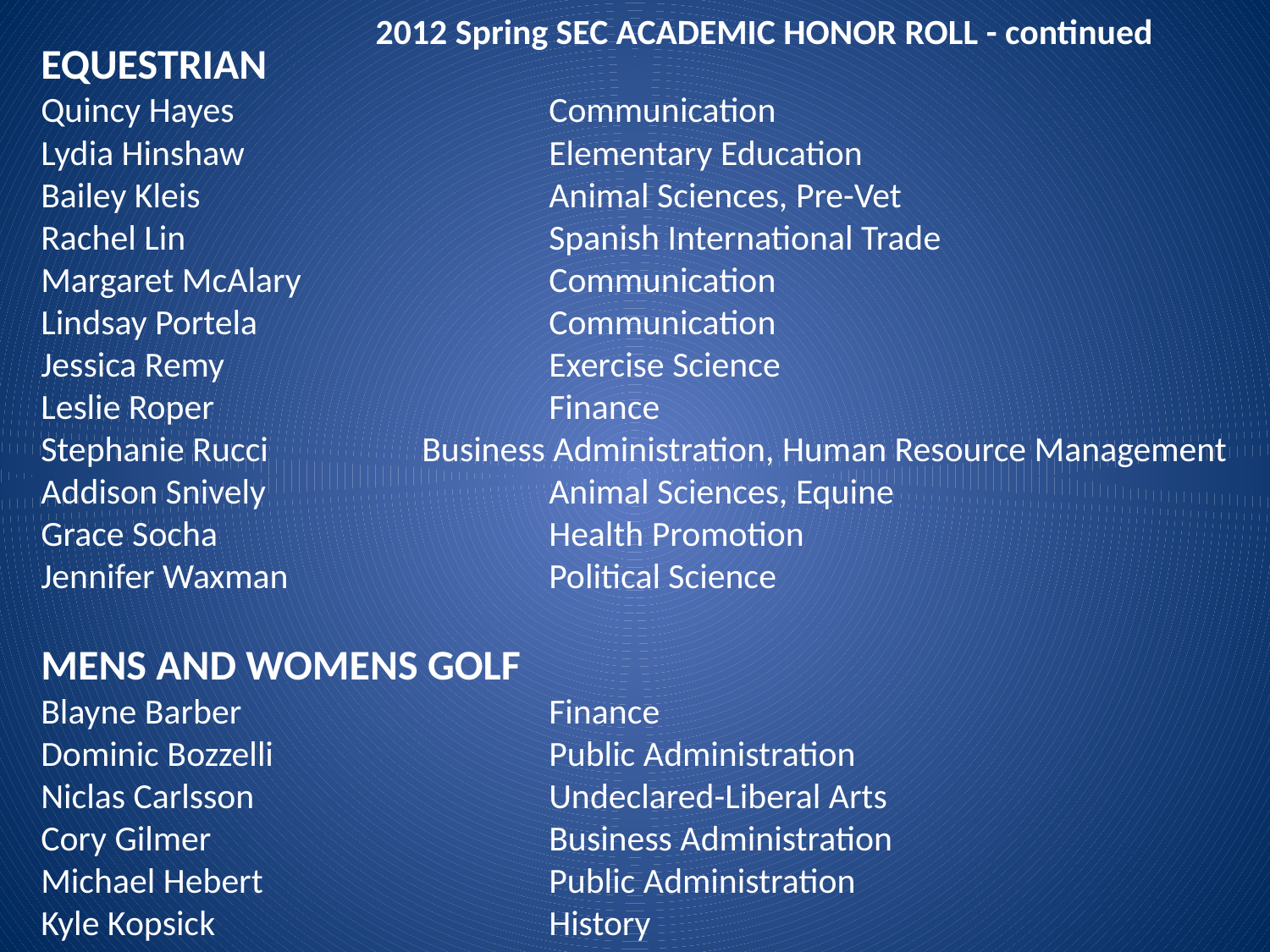

2012 Spring SEC ACADEMIC HONOR ROLL - continued
EQUESTRIAN
Quincy Hayes 			Communication
Lydia Hinshaw 			Elementary Education
Bailey Kleis 			Animal Sciences, Pre-Vet
Rachel Lin 			Spanish International Trade
Margaret McAlary 		Communication
Lindsay Portela 			Communication
Jessica Remy 			Exercise Science
Leslie Roper 			Finance
Stephanie Rucci 		Business Administration, Human Resource Management
Addison Snively 			Animal Sciences, Equine
Grace Socha 			Health Promotion
Jennifer Waxman 		Political Science
MENS AND WOMENS GOLF
Blayne Barber 			Finance
Dominic Bozzelli 			Public Administration
Niclas Carlsson 			Undeclared-Liberal Arts
Cory Gilmer 			Business Administration
Michael Hebert 			Public Administration
Kyle Kopsick 			History